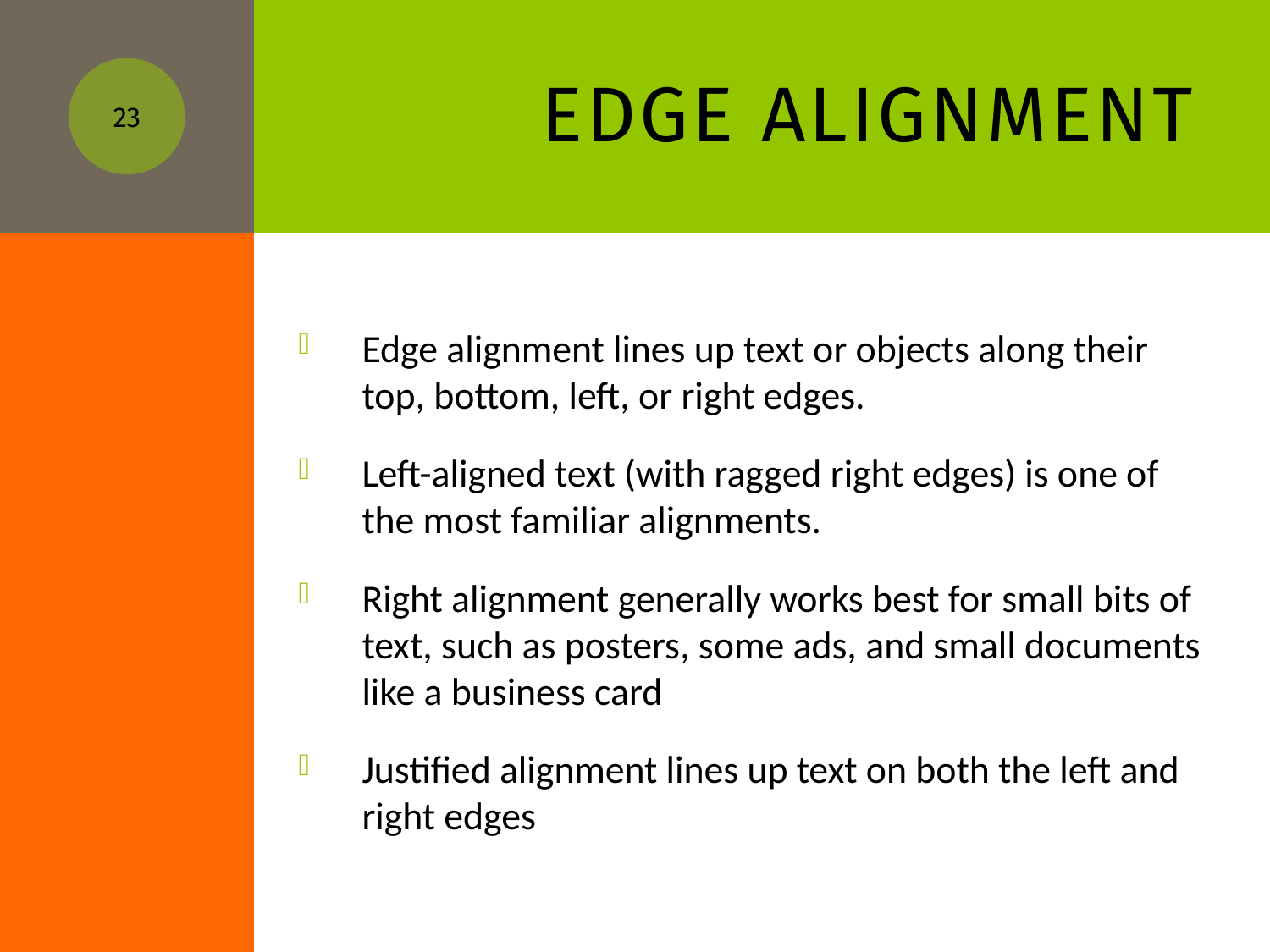

# Edge Alignment
23
Edge alignment lines up text or objects along their top, bottom, left, or right edges.
Left-aligned text (with ragged right edges) is one of the most familiar alignments.
Right alignment generally works best for small bits of text, such as posters, some ads, and small documents like a business card
Justified alignment lines up text on both the left and right edges